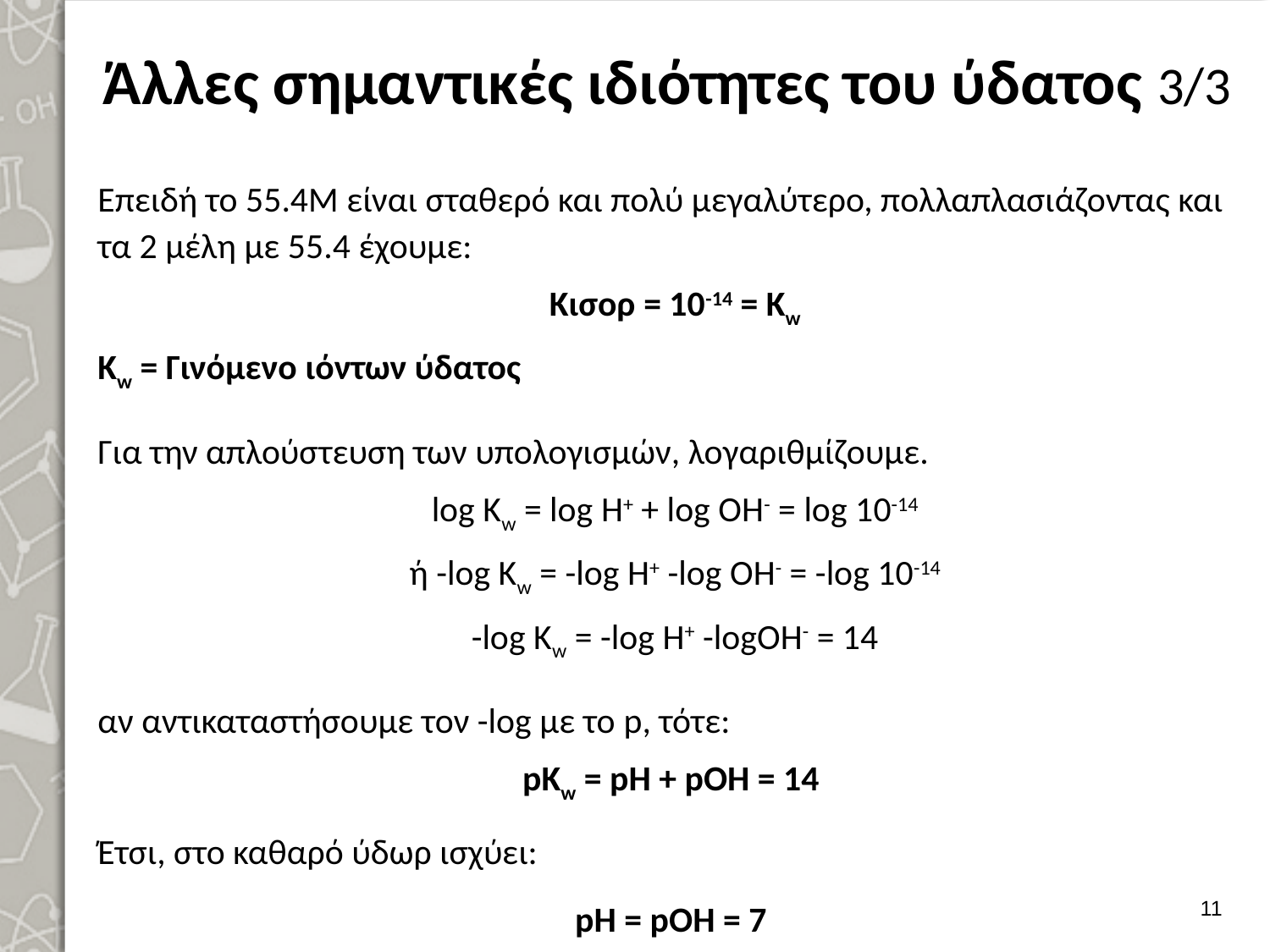

# Άλλες σημαντικές ιδιότητες του ύδατος 3/3
Επειδή το 55.4Μ είναι σταθερό και πολύ μεγαλύτερο, πολλαπλασιάζοντας και τα 2 μέλη με 55.4 έχουμε:
Kισορ = 10-14 = Κw
Kw = Γινόμενο ιόντων ύδατος
Για την απλούστευση των υπολογισμών, λογαριθμίζουμε.
log Kw = log Η+ + log OH- = log 10-14
ή -log Kw = -log H+ -log OH- = -log 10-14
-log Kw = -log H+ -logOΗ- = 14
αν αντικαταστήσουμε τον -log με το p, τότε:
pKw = pΗ + pΟΗ = 14
Έτσι, στο καθαρό ύδωρ ισχύει:
pΗ = pΟΗ = 7
11